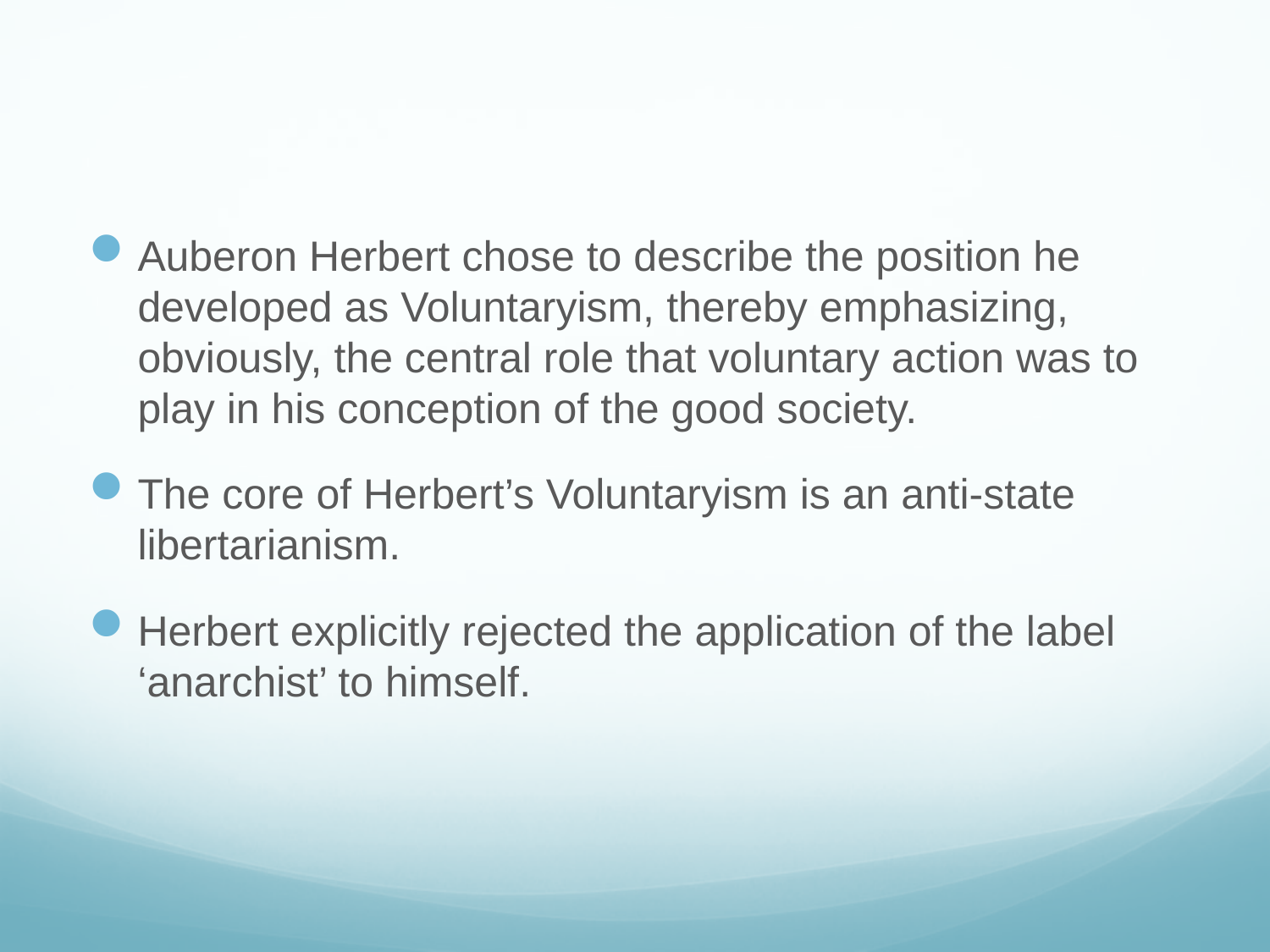

#
Auberon Herbert chose to describe the position he developed as Voluntaryism, thereby emphasizing, obviously, the central role that voluntary action was to play in his conception of the good society.
The core of Herbert’s Voluntaryism is an anti-state libertarianism.
Herbert explicitly rejected the application of the label ‘anarchist’ to himself.